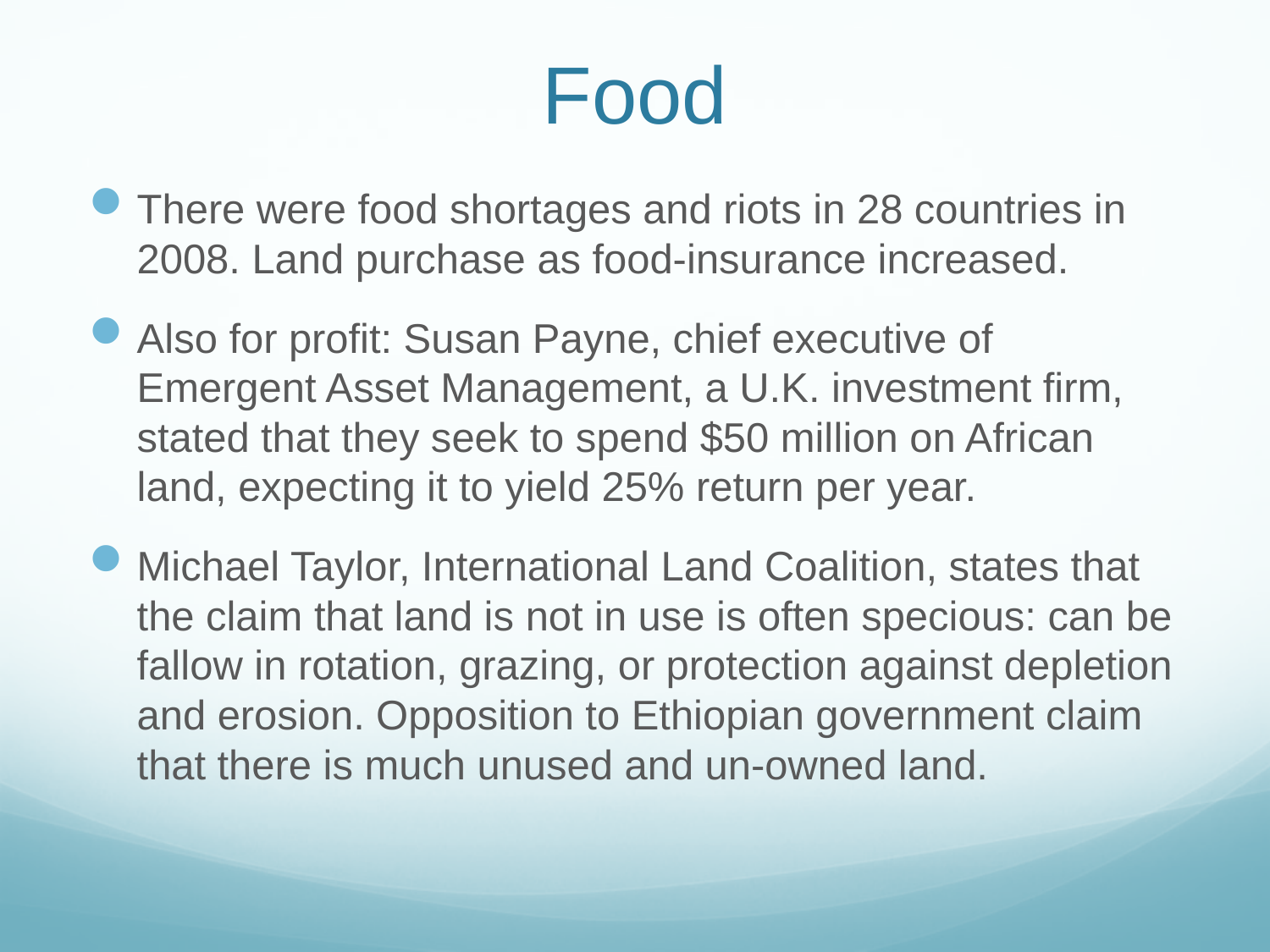

# Food
There were food shortages and riots in 28 countries in 2008. Land purchase as food-insurance increased.
Also for profit: Susan Payne, chief executive of Emergent Asset Management, a U.K. investment firm, stated that they seek to spend $50 million on African land, expecting it to yield 25% return per year.
Michael Taylor, International Land Coalition, states that the claim that land is not in use is often specious: can be fallow in rotation, grazing, or protection against depletion and erosion. Opposition to Ethiopian government claim that there is much unused and un-owned land.